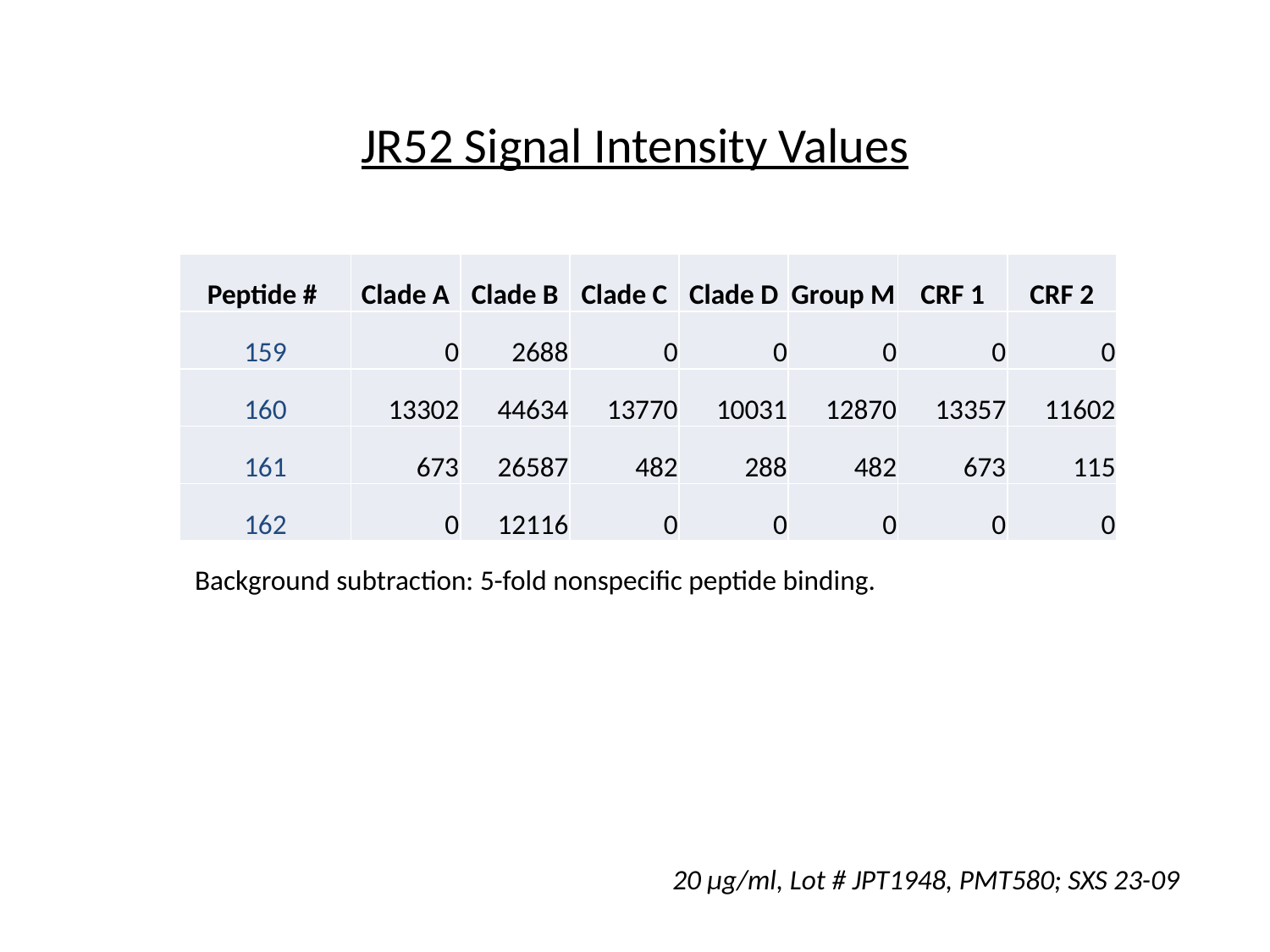

# JR52 Signal Intensity Values
| Peptide # | Clade A | Clade B | Clade C | Clade D | Group M | CRF 1 | CRF 2 |
| --- | --- | --- | --- | --- | --- | --- | --- |
| 159 | 0 | 2688 | 0 | 0 | 0 | 0 | 0 |
| 160 | 13302 | 44634 | 13770 | 10031 | 12870 | 13357 | 11602 |
| 161 | 673 | 26587 | 482 | 288 | 482 | 673 | 115 |
| 162 | 0 | 12116 | 0 | 0 | 0 | 0 | 0 |
Background subtraction: 5-fold nonspecific peptide binding.
20 µg/ml, Lot # JPT1948, PMT580; SXS 23-09